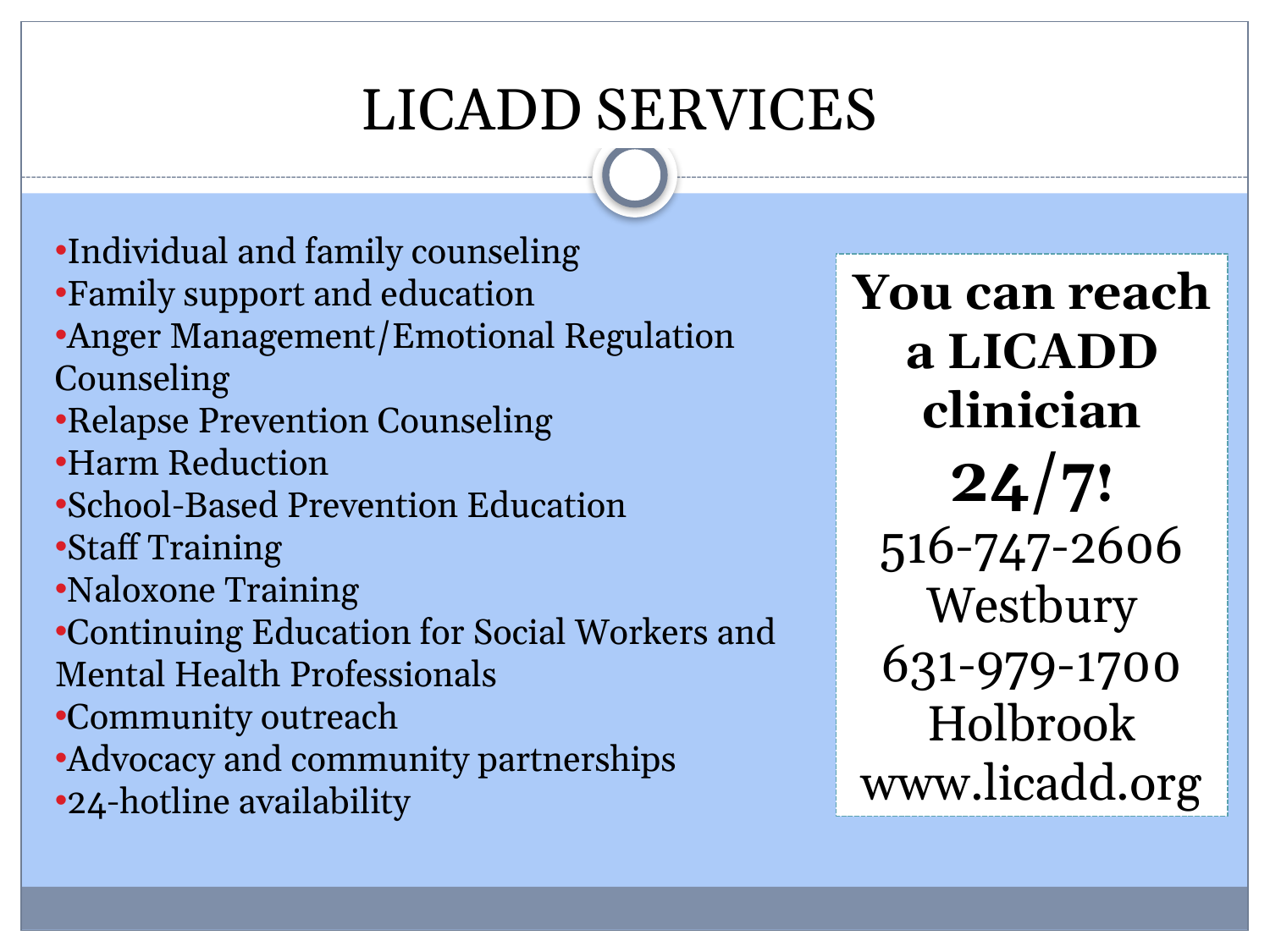

# LICADD SERVICES
Individual and family counseling
Family support and education
Anger Management/Emotional Regulation Counseling
Relapse Prevention Counseling
Harm Reduction
School-Based Prevention Education
Staff Training
Naloxone Training
Continuing Education for Social Workers and Mental Health Professionals
Community outreach
Advocacy and community partnerships
24-hotline availability

You can reach a LICADD clinician 24/7!
516-747-2606 Westbury
631-979-1700 Holbrook
www.licadd.org